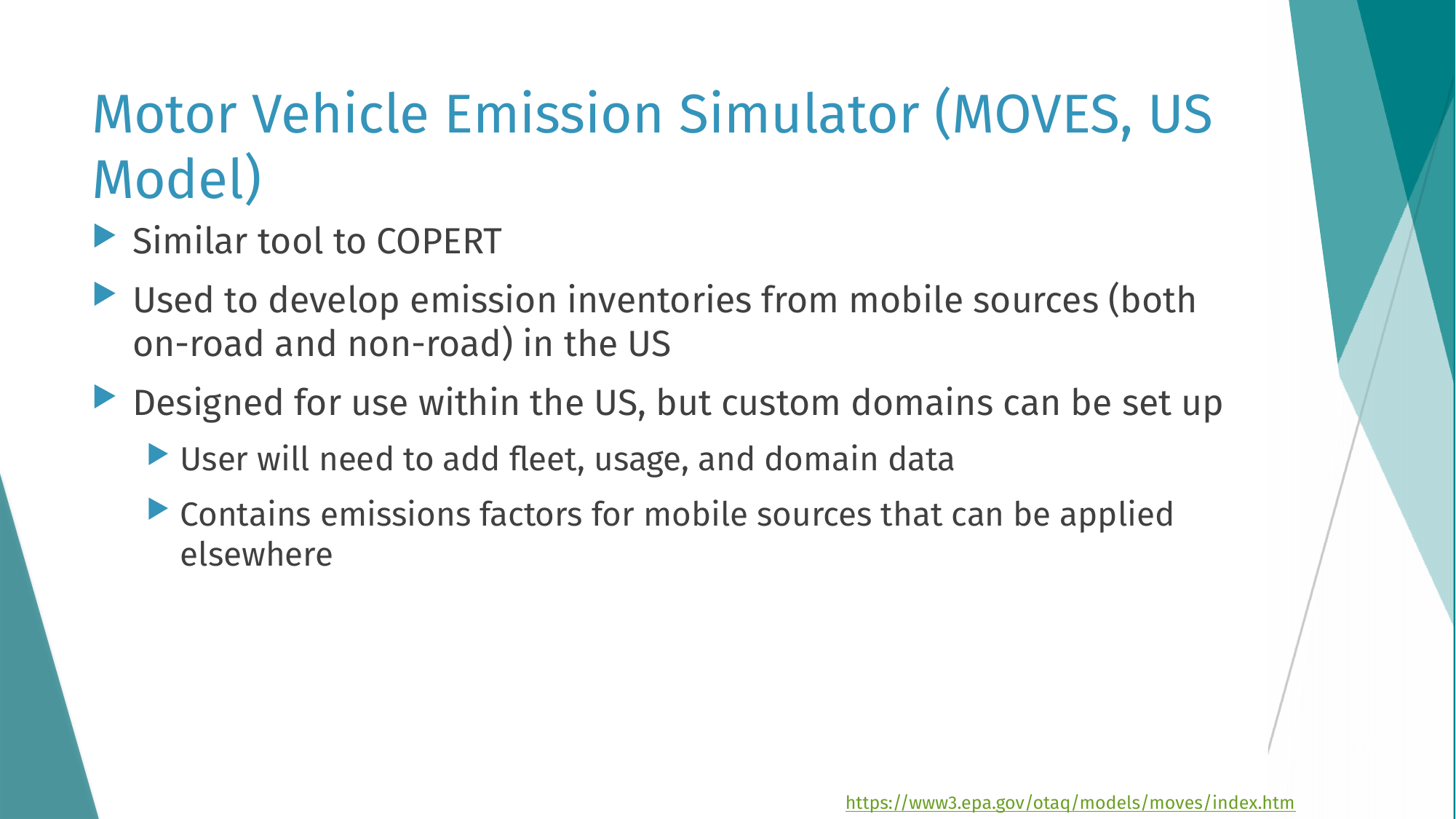

# Motor Vehicle Emission Simulator (MOVES, US Model)
Similar tool to COPERT
Used to develop emission inventories from mobile sources (both on-road and non-road) in the US
Designed for use within the US, but custom domains can be set up
User will need to add fleet, usage, and domain data
Contains emissions factors for mobile sources that can be applied elsewhere

23
 https://www3.epa.gov/otaq/models/moves/index.htm ​